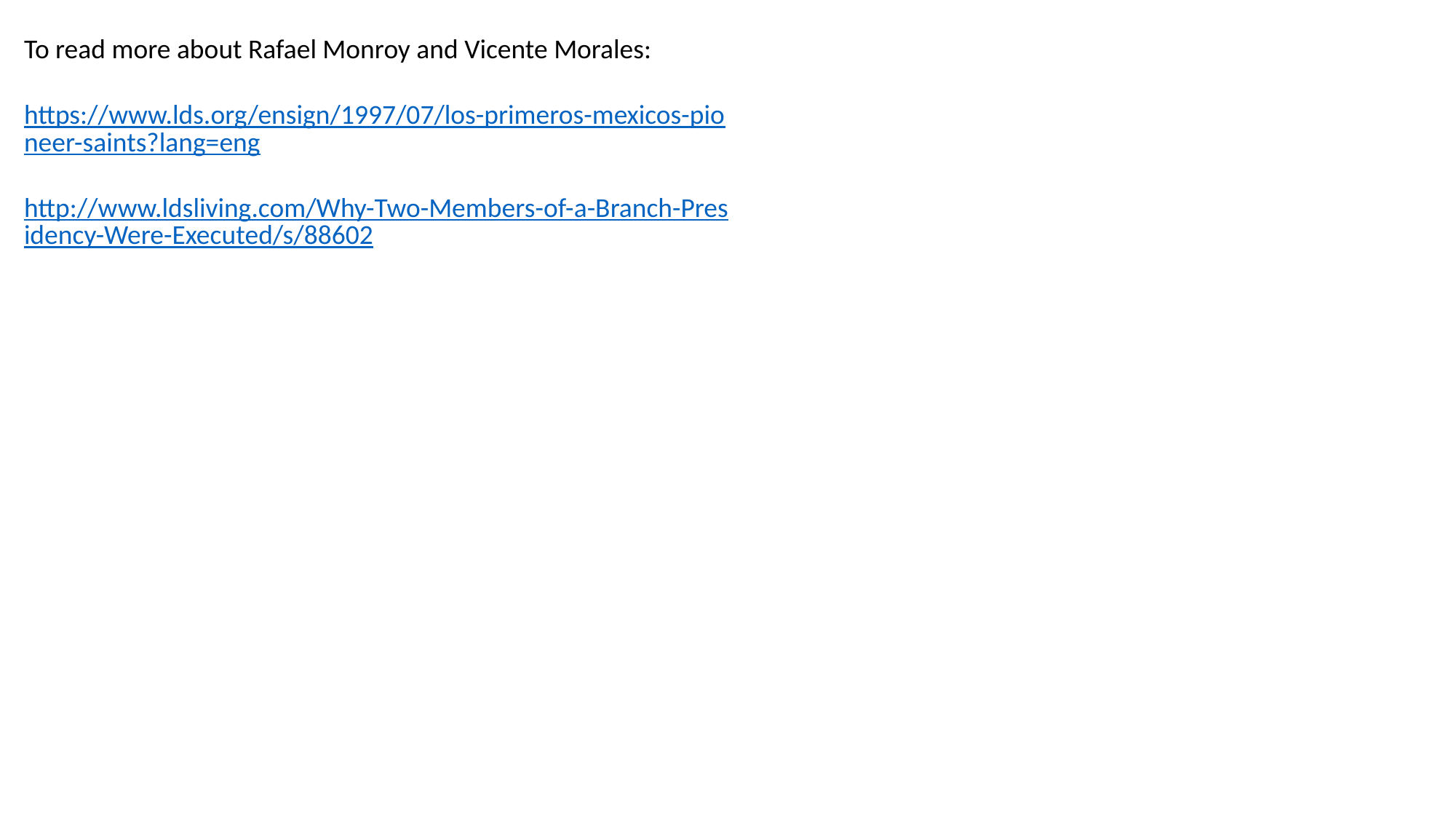

To read more about Rafael Monroy and Vicente Morales:

https://www.lds.org/ensign/1997/07/los-primeros-mexicos-pioneer-saints?lang=eng

http://www.ldsliving.com/Why-Two-Members-of-a-Branch-Presidency-Were-Executed/s/88602